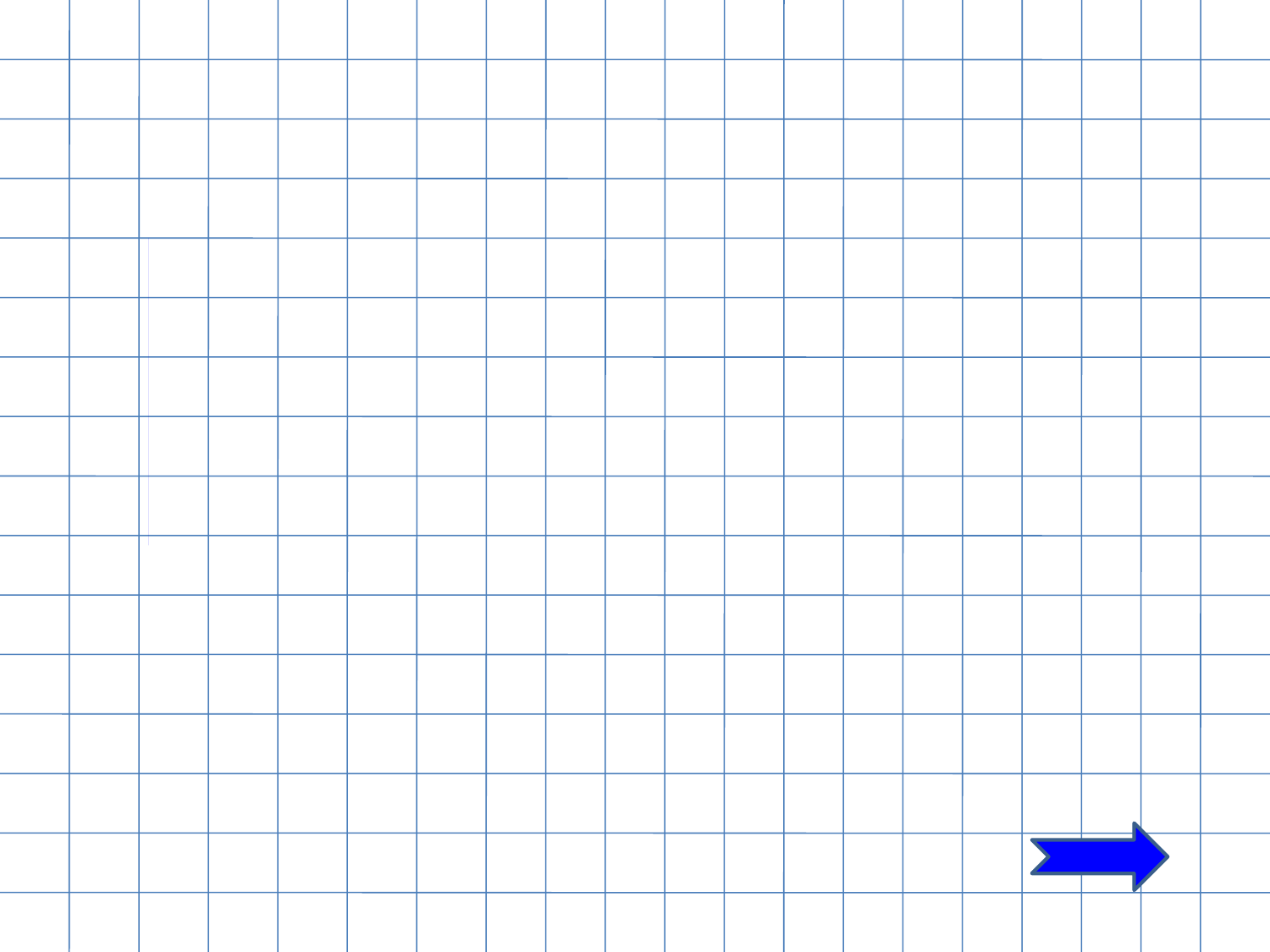

Если правильно считать,
то всегда получишь 5.
#